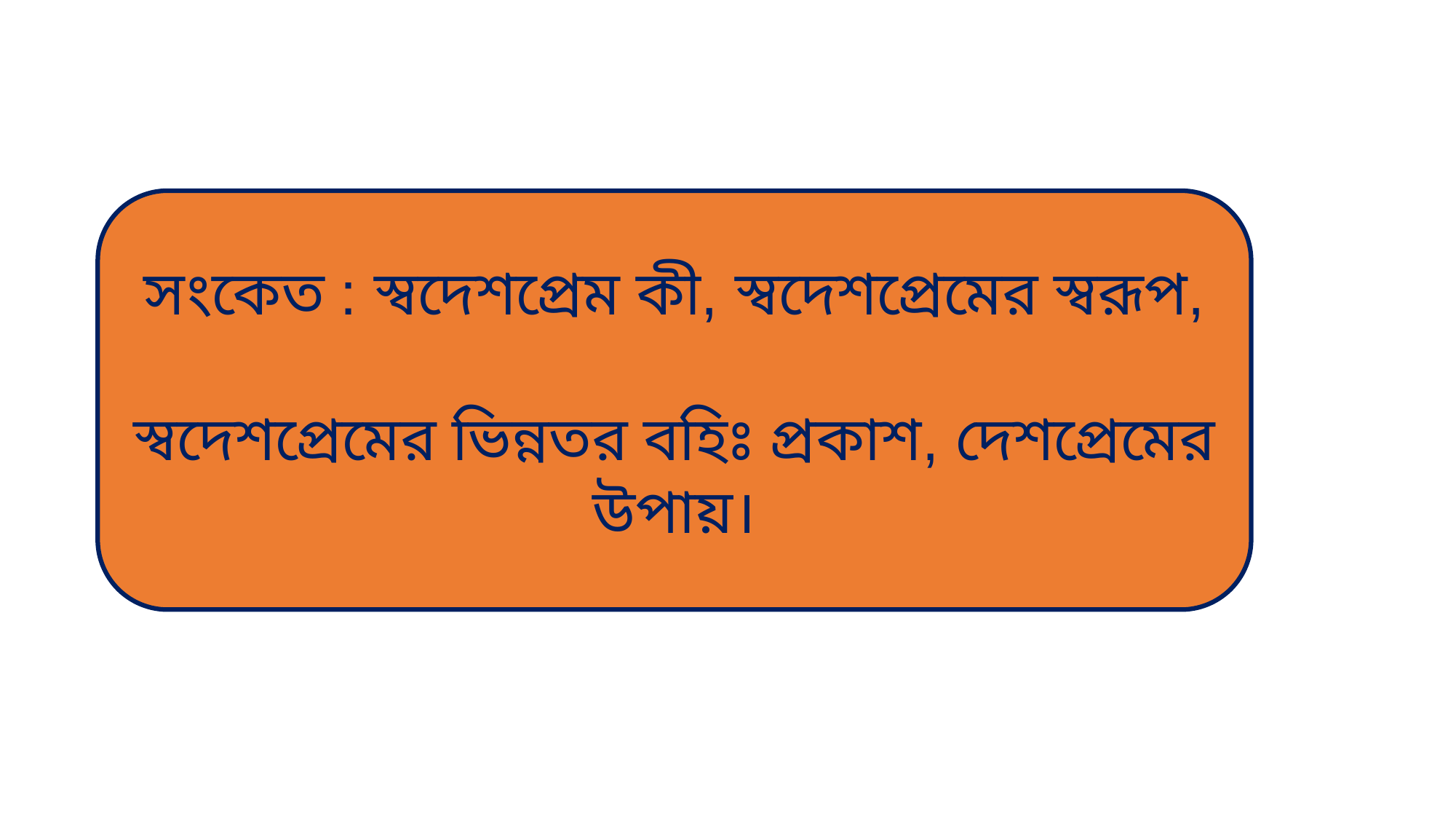

সংকেত : স্বদেশপ্রেম কী, স্বদেশপ্রেমের স্বরূপ,

স্বদেশপ্রেমের ভিন্নতর বহিঃ প্রকাশ, দেশপ্রেমের উপায়।